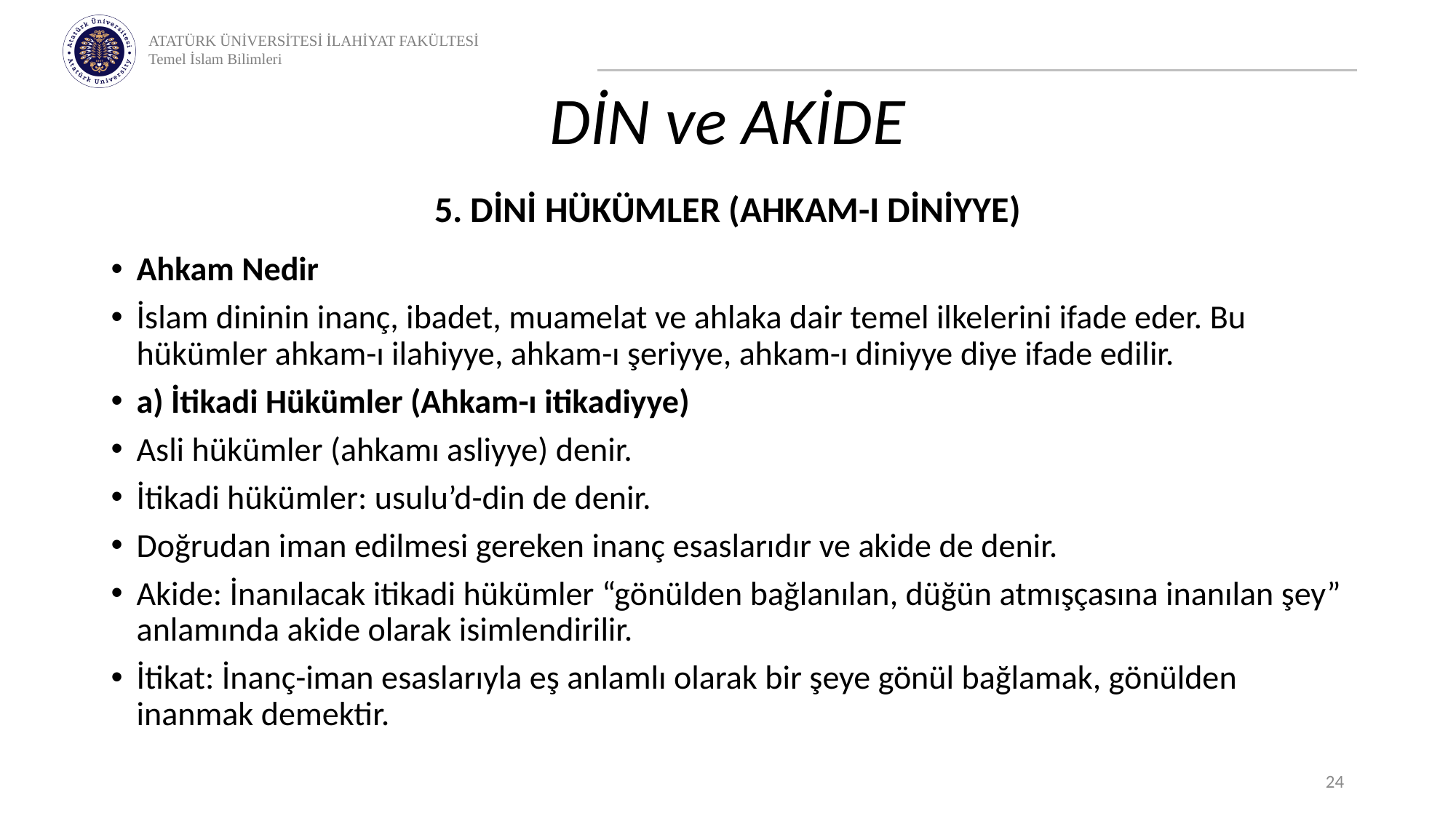

# DİN ve AKİDE
5. DİNİ HÜKÜMLER (AHKAM-I DİNİYYE)
Ahkam Nedir
İslam dininin inanç, ibadet, muamelat ve ahlaka dair temel ilkelerini ifade eder. Bu hükümler ahkam-ı ilahiyye, ahkam-ı şeriyye, ahkam-ı diniyye diye ifade edilir.
a) İtikadi Hükümler (Ahkam-ı itikadiyye)
Asli hükümler (ahkamı asliyye) denir.
İtikadi hükümler: usulu’d-din de denir.
Doğrudan iman edilmesi gereken inanç esaslarıdır ve akide de denir.
Akide: İnanılacak itikadi hükümler “gönülden bağlanılan, düğün atmışçasına inanılan şey” anlamında akide olarak isimlendirilir.
İtikat: İnanç-iman esaslarıyla eş anlamlı olarak bir şeye gönül bağlamak, gönülden inanmak demektir.

24